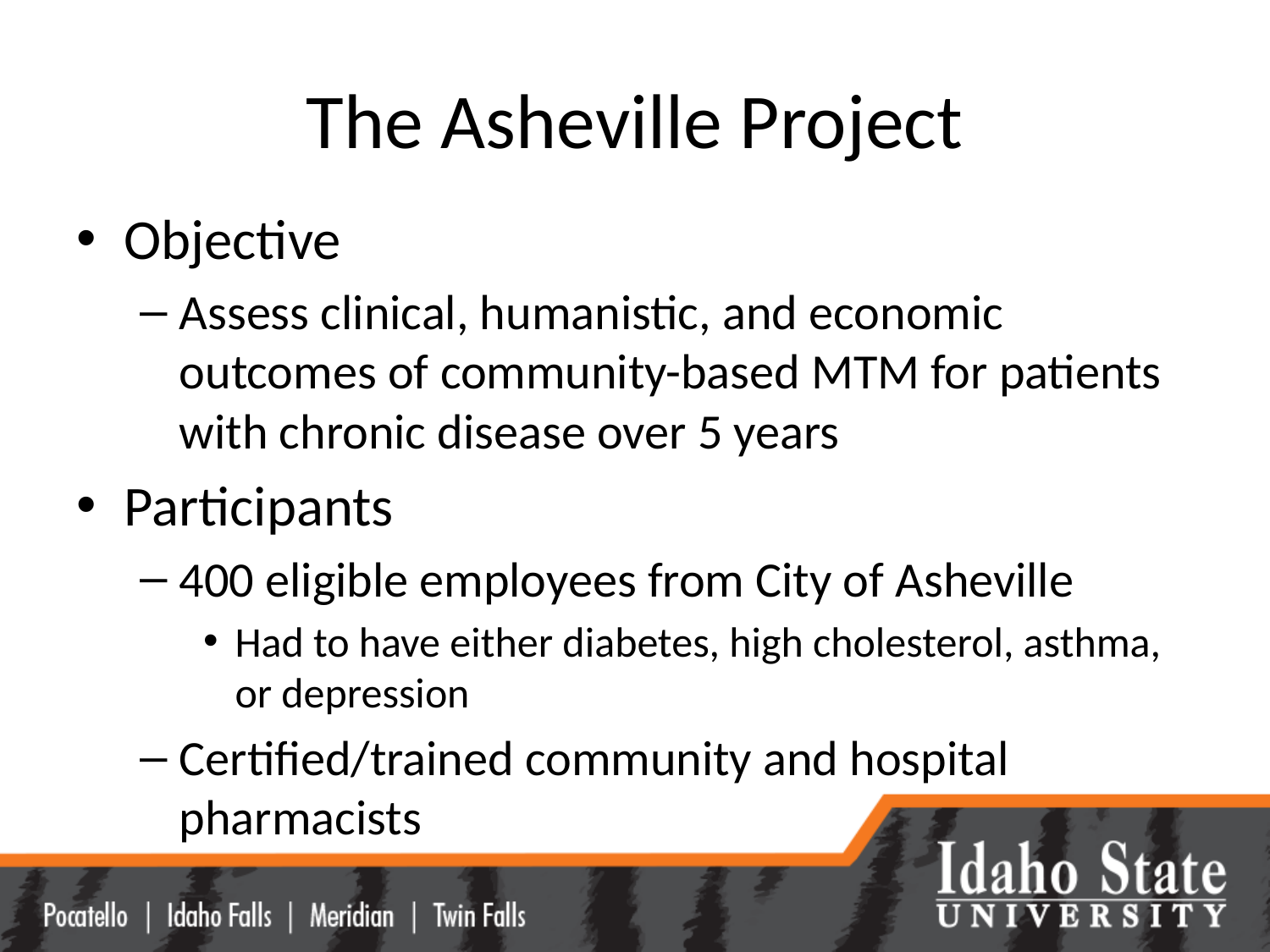

# The Asheville Project
Objective
Assess clinical, humanistic, and economic outcomes of community-based MTM for patients with chronic disease over 5 years
Participants
400 eligible employees from City of Asheville
Had to have either diabetes, high cholesterol, asthma, or depression
Certified/trained community and hospital pharmacists